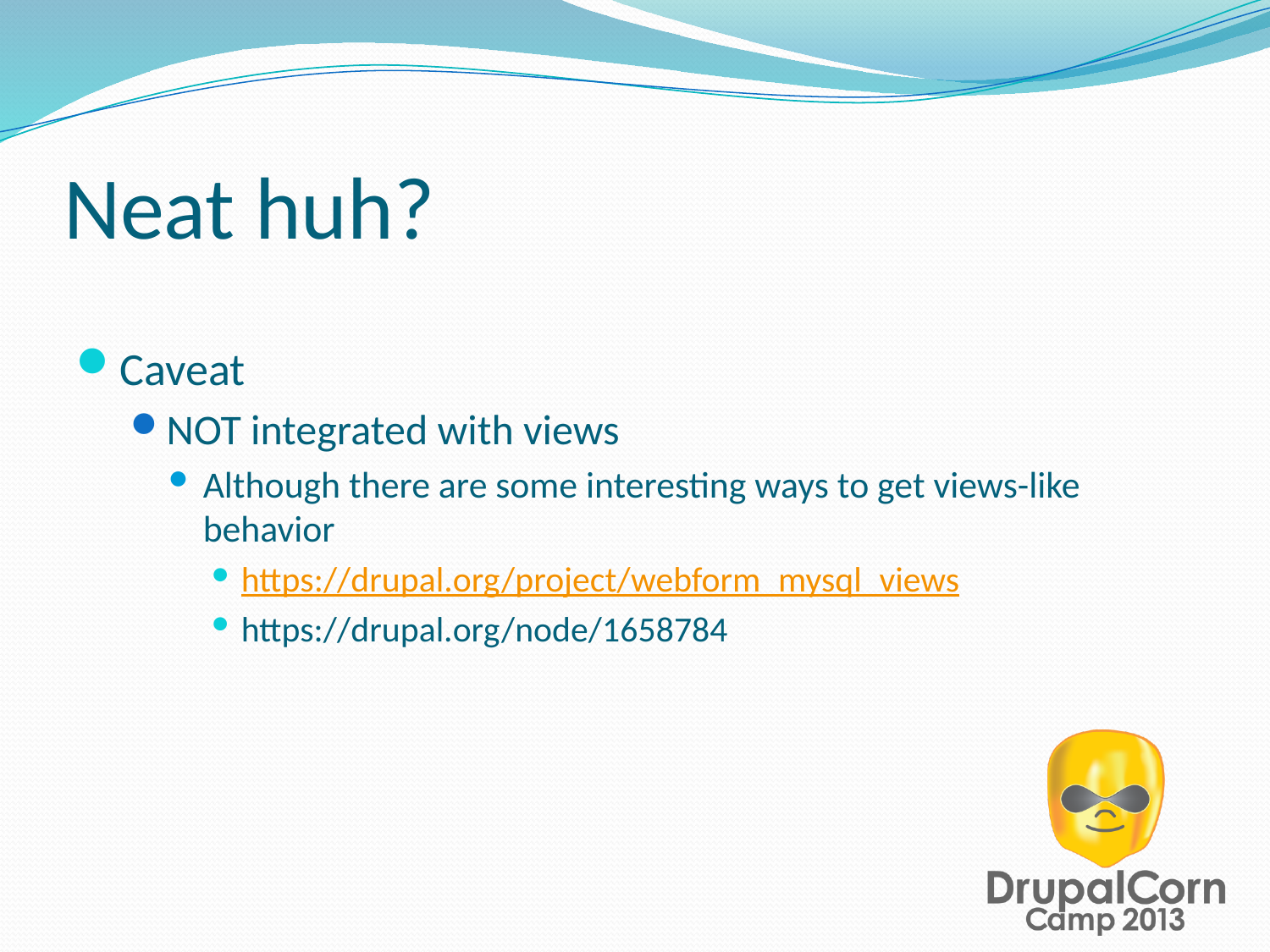

# Neat huh?

Caveat
NOT integrated with views
Although there are some interesting ways to get views-like behavior
https://drupal.org/project/webform_mysql_views
https://drupal.org/node/1658784